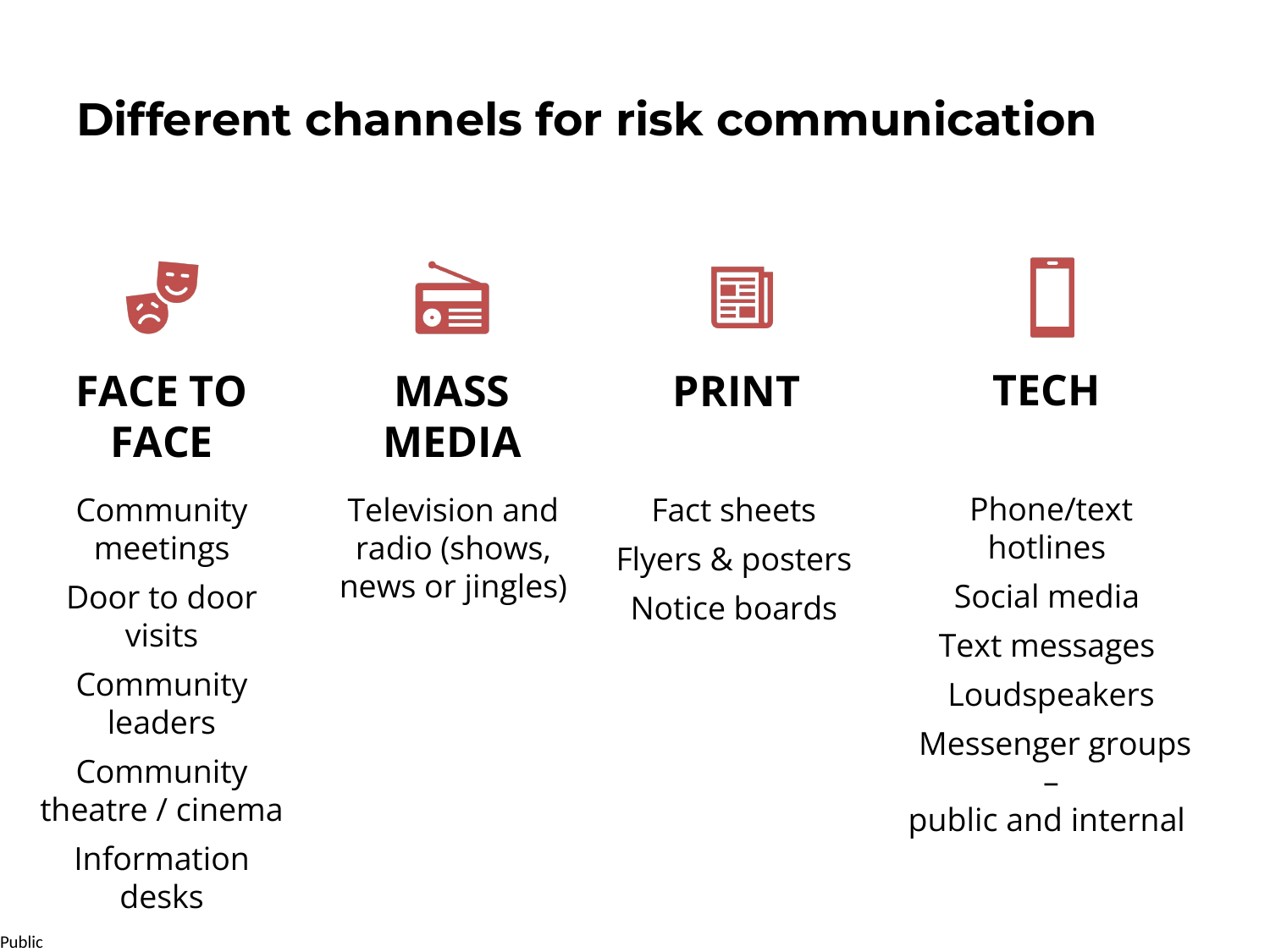

Different channels for risk communication

TECH

FACE TO FACE

MASS MEDIA

PRINT

Phone/text hotlines
Social media
Text messages
 Loudspeakers
 Messenger groups – public and internal

Community meetings
Door to door visits
Community leaders
Community theatre / cinema
Information desks

Television and radio (shows, news or jingles)

Fact sheets
Flyers & posters
Notice boards